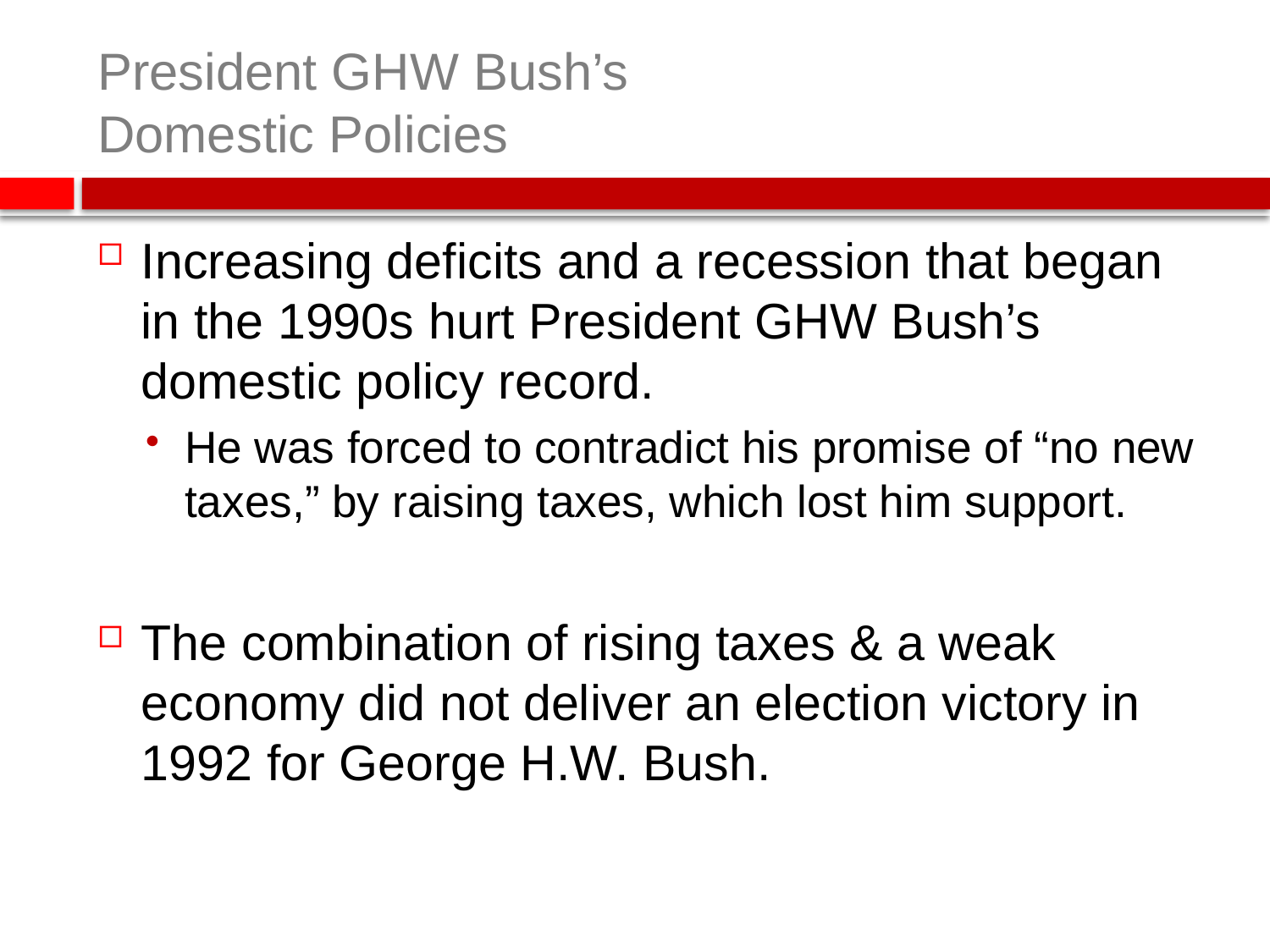

# President GHW Bush’s Domestic Policies
Increasing deficits and a recession that began in the 1990s hurt President GHW Bush’s domestic policy record.
He was forced to contradict his promise of “no new taxes,” by raising taxes, which lost him support.

The combination of rising taxes & a weak economy did not deliver an election victory in 1992 for George H.W. Bush.